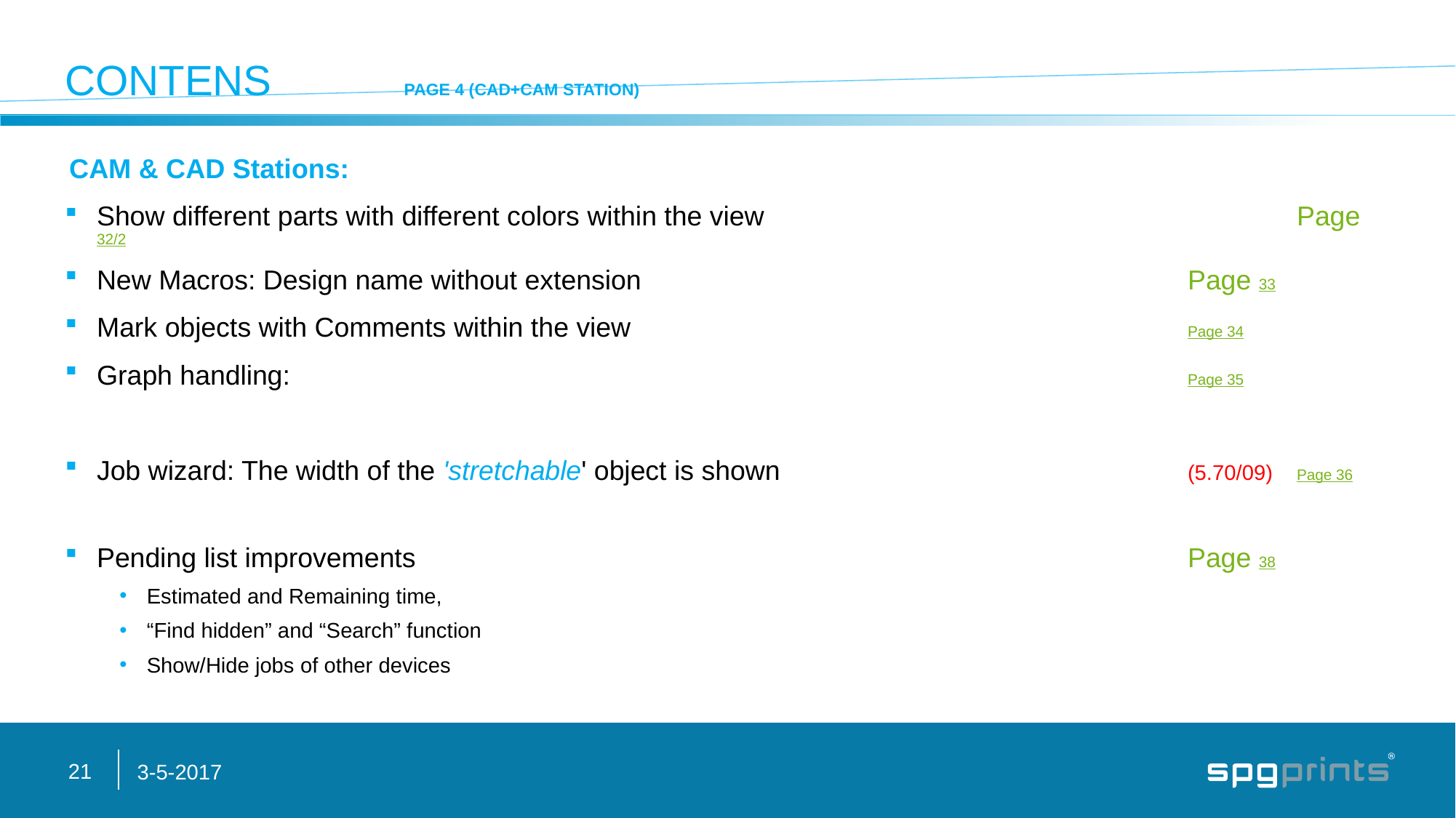

# Contens 	 Page 4 (CAD+CAM Station)

CAM & CAD Stations:
Show different parts with different colors within the view					Page 32/2
New Macros: Design name without extension						Page 33
Mark objects with Comments within the view						Page 34
Graph handling: 									Page 35

Job wizard: The width of the 'stretchable' object is shown				(5.70/09)	Page 36

Pending list improvements 								Page 38
Estimated and Remaining time,
“Find hidden” and “Search” function
Show/Hide jobs of other devices